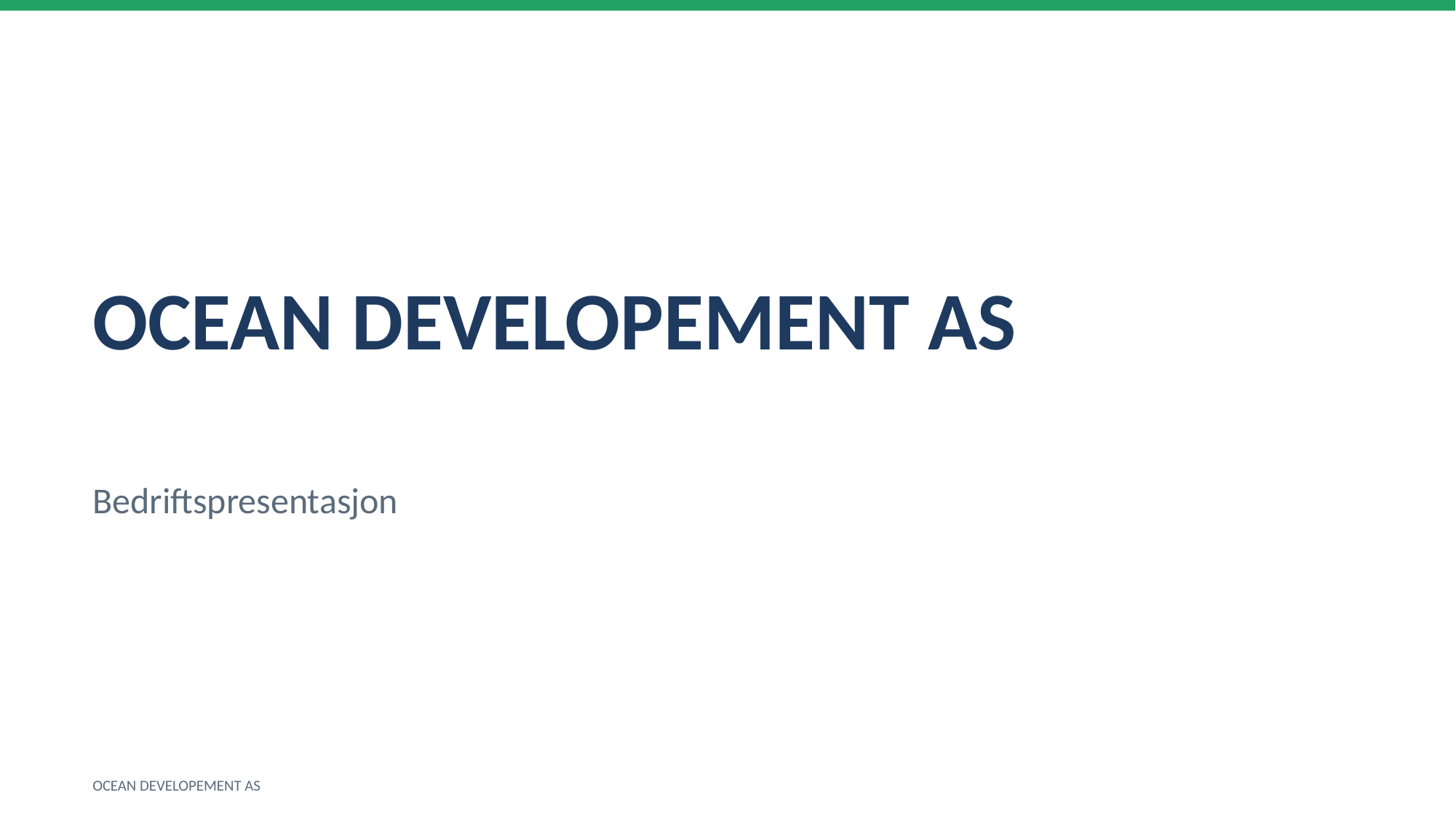

OCEAN DEVELOPEMENT AS
Bedriftspresentasjon
OCEAN DEVELOPEMENT AS